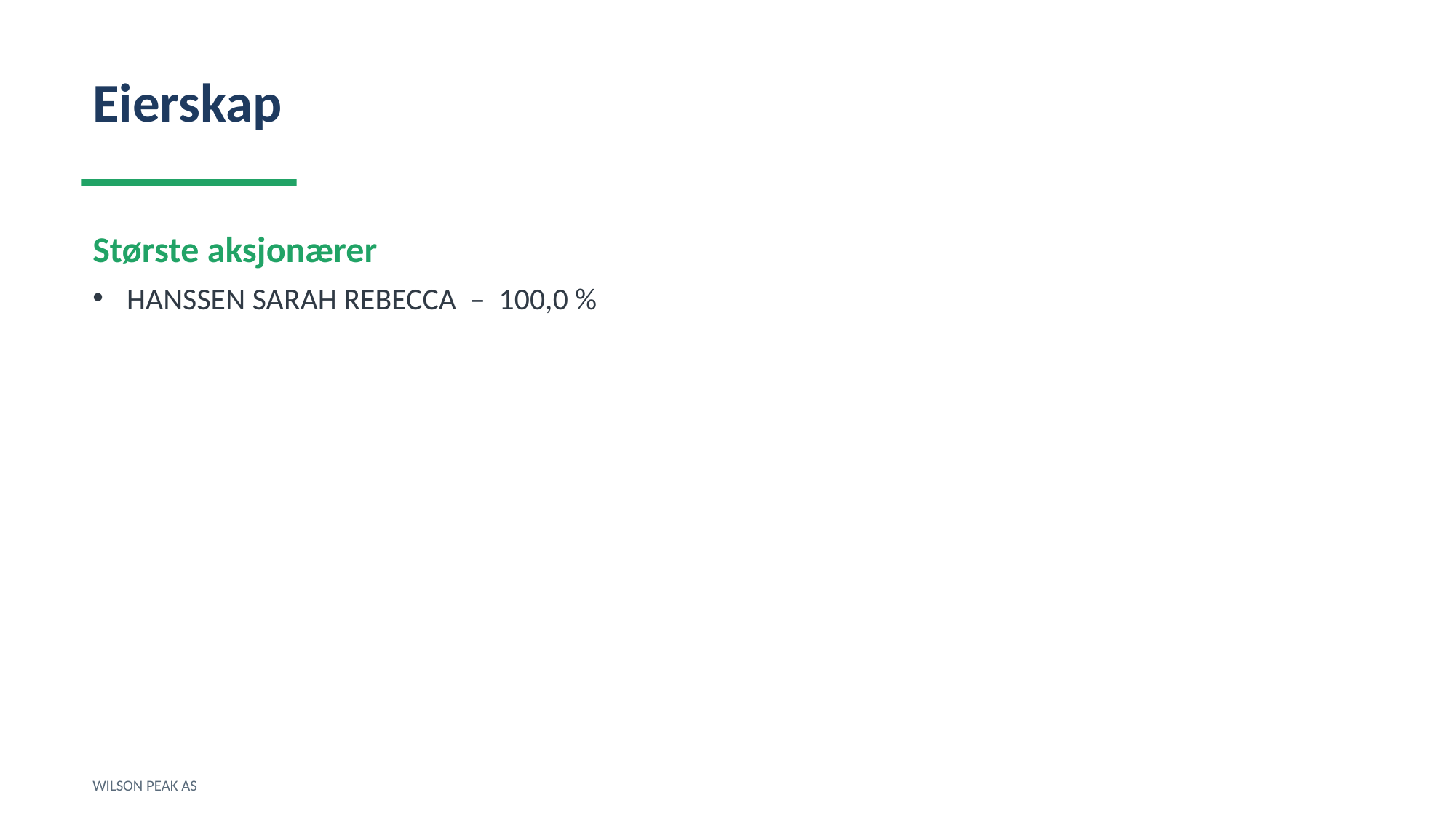

Eierskap

Største aksjonærer
HANSSEN SARAH REBECCA  –  100,0 %
WILSON PEAK AS